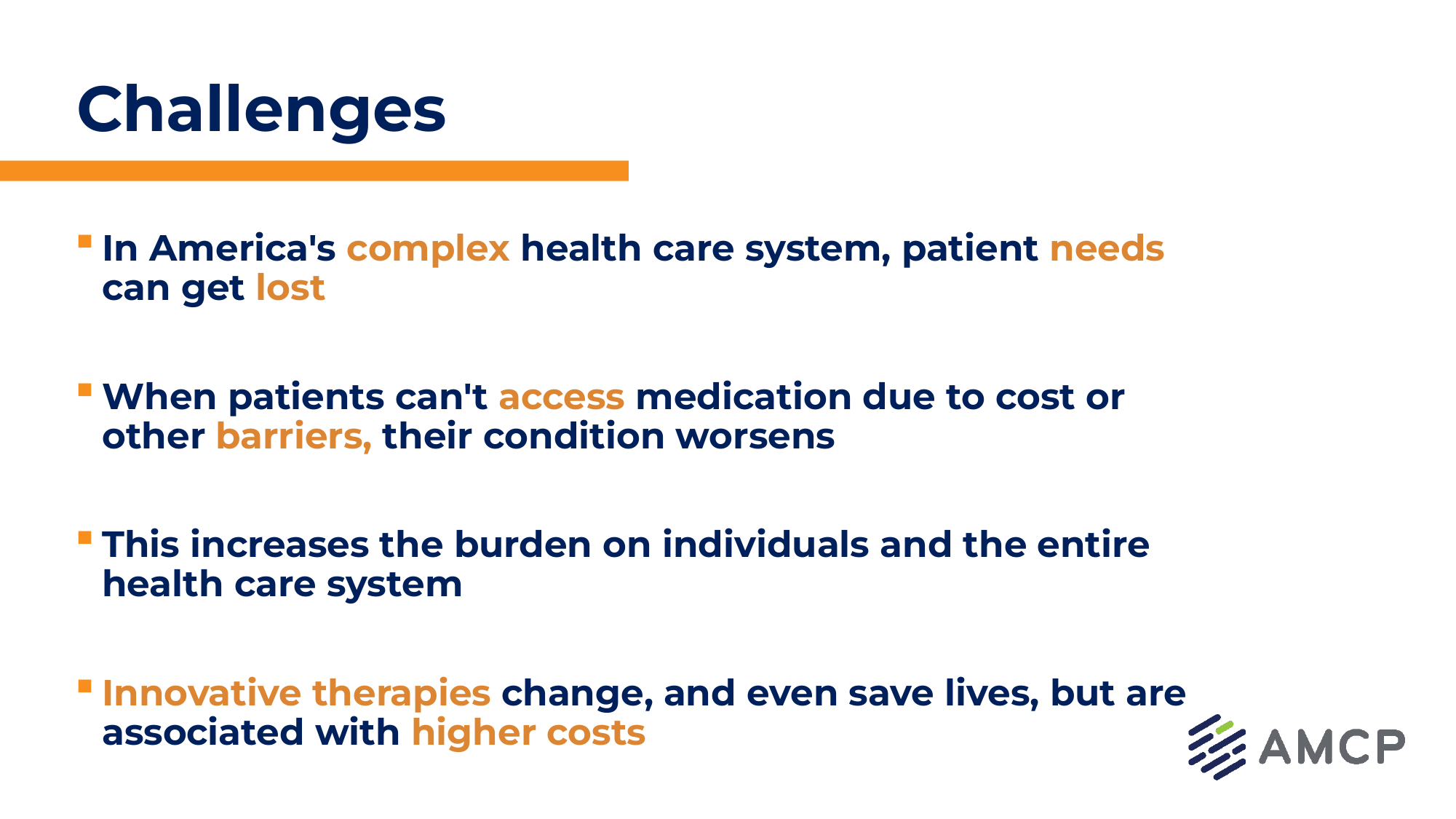

# Challenges
In America's complex health care system, patient needs can get lost

When patients can't access medication due to cost or other barriers, their condition worsens

This increases the burden on individuals and the entire health care system

Innovative therapies change, and even save lives, but are associated with higher costs